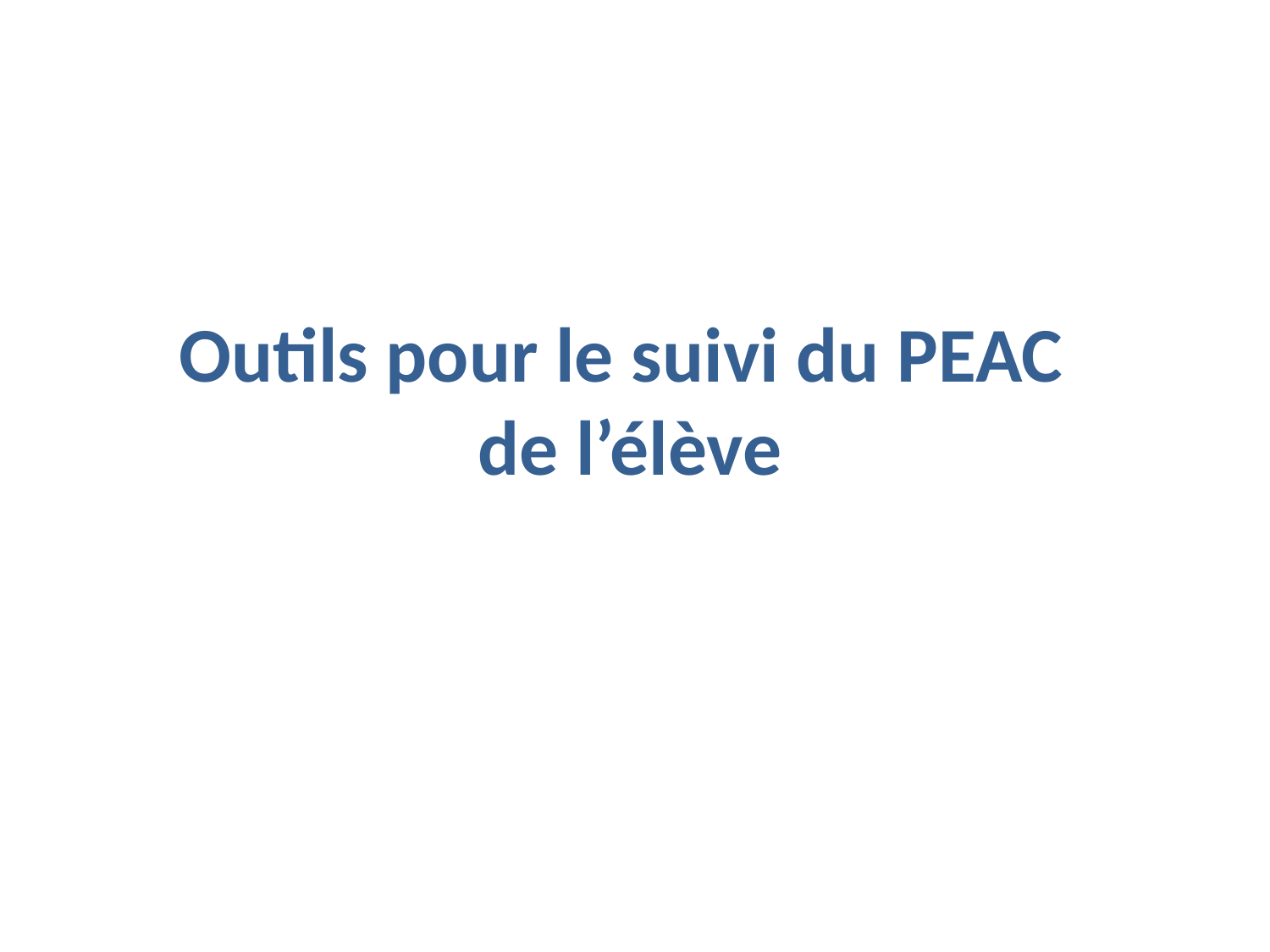

# Outils pour le suivi du PEAC de l’élève